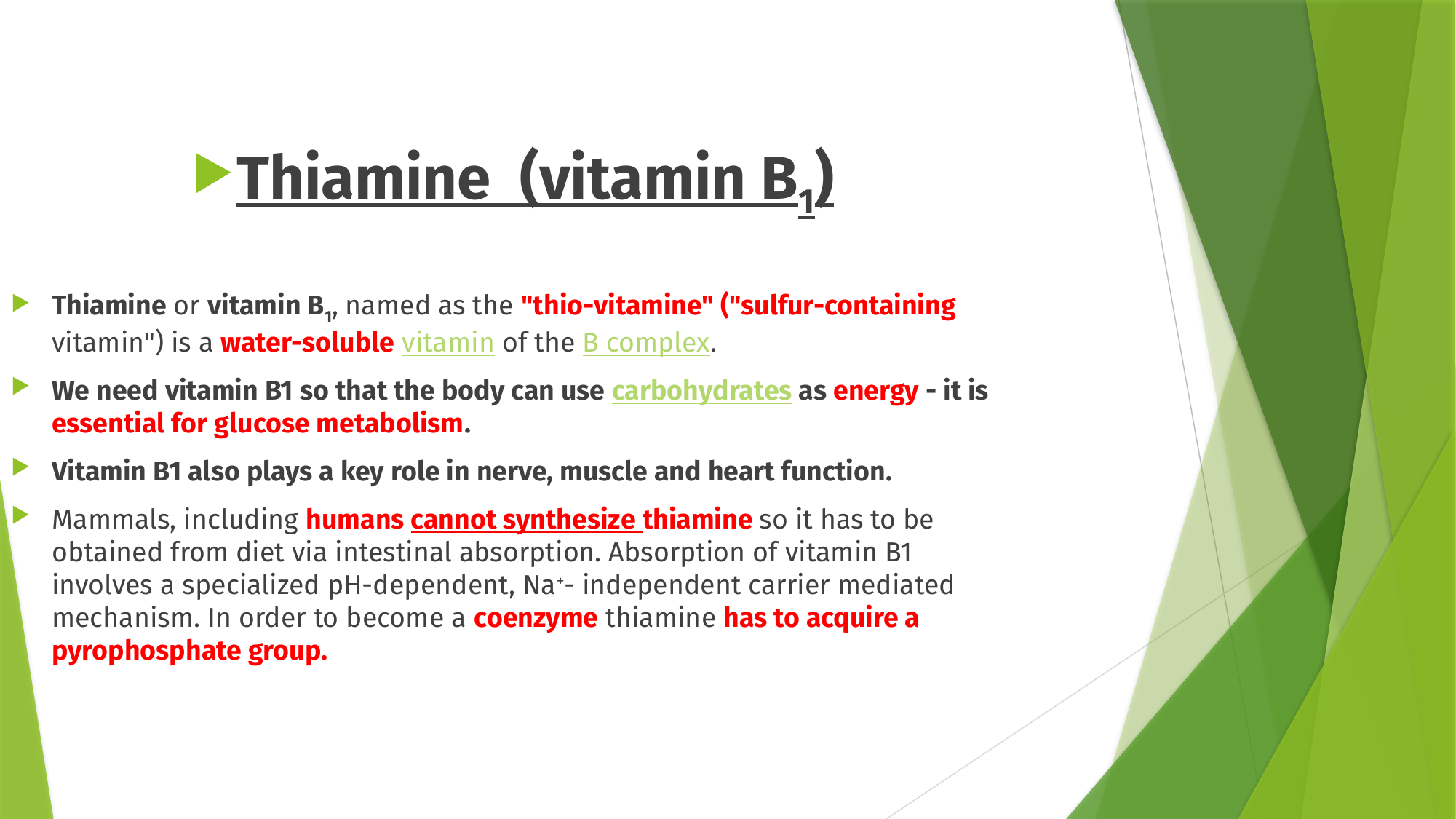

Thiamine  (vitamin B1)

Thiamine or vitamin B1, named as the "thio-vitamine" ("sulfur-containing vitamin") is a water-soluble vitamin of the B complex.
We need vitamin B1 so that the body can use carbohydrates as energy - it is essential for glucose metabolism.
Vitamin B1 also plays a key role in nerve, muscle and heart function.
Mammals, including humans cannot synthesize thiamine so it has to be obtained from diet via intestinal absorption. Absorption of vitamin B1 involves a specialized pH-dependent, Na+- independent carrier mediated mechanism. In order to become a coenzyme thiamine has to acquire a pyrophosphate group.